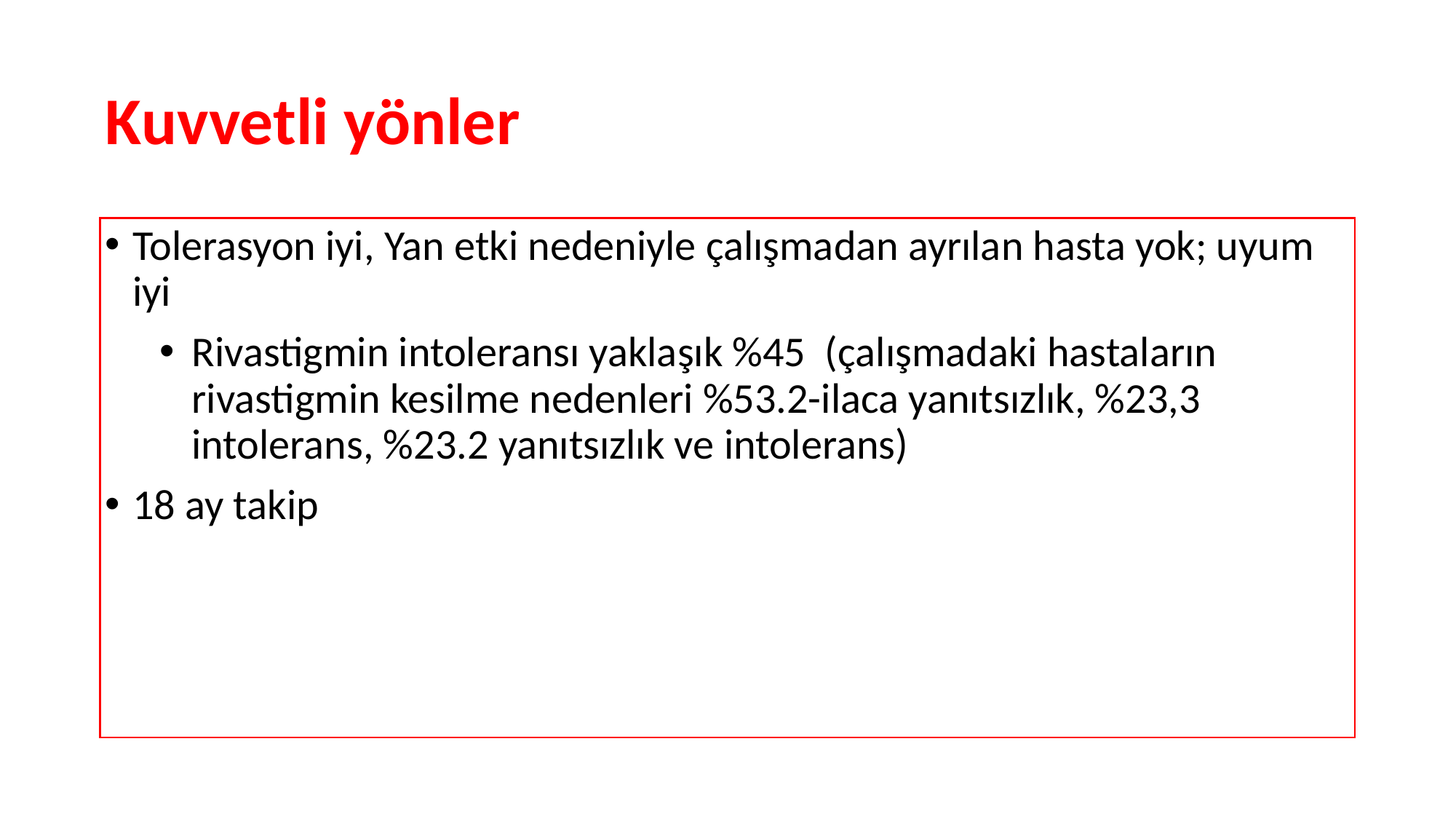

# Kuvvetli yönler
Tolerasyon iyi, Yan etki nedeniyle çalışmadan ayrılan hasta yok; uyum iyi
Rivastigmin intoleransı yaklaşık %45  (çalışmadaki hastaların rivastigmin kesilme nedenleri %53.2-ilaca yanıtsızlık, %23,3 intolerans, %23.2 yanıtsızlık ve intolerans)
18 ay takip